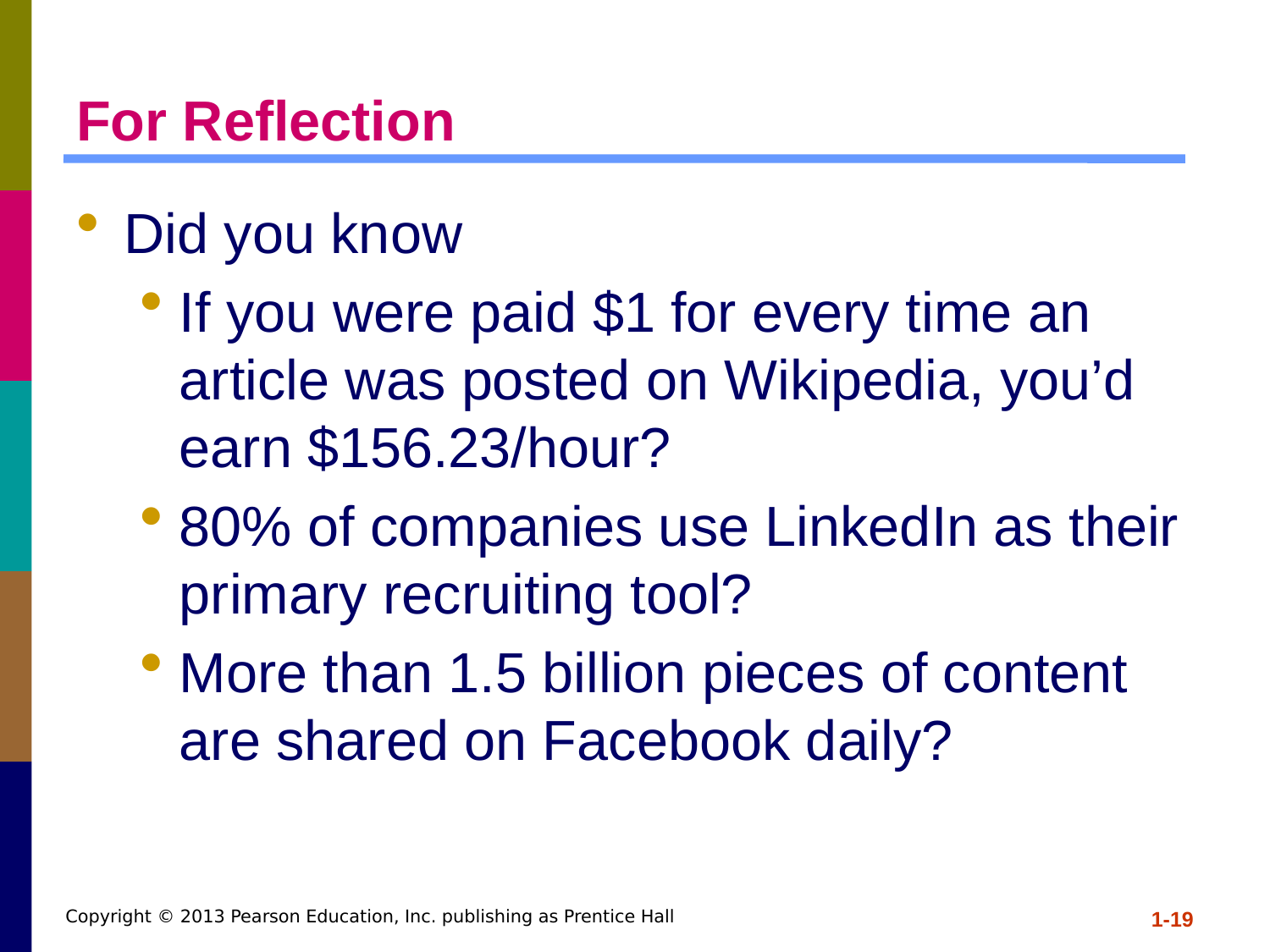

# For Reflection
Did you know
If you were paid $1 for every time an article was posted on Wikipedia, you’d earn $156.23/hour?
80% of companies use LinkedIn as their primary recruiting tool?
More than 1.5 billion pieces of content are shared on Facebook daily?

Copyright © 2013 Pearson Education, Inc. publishing as Prentice Hall

1-19